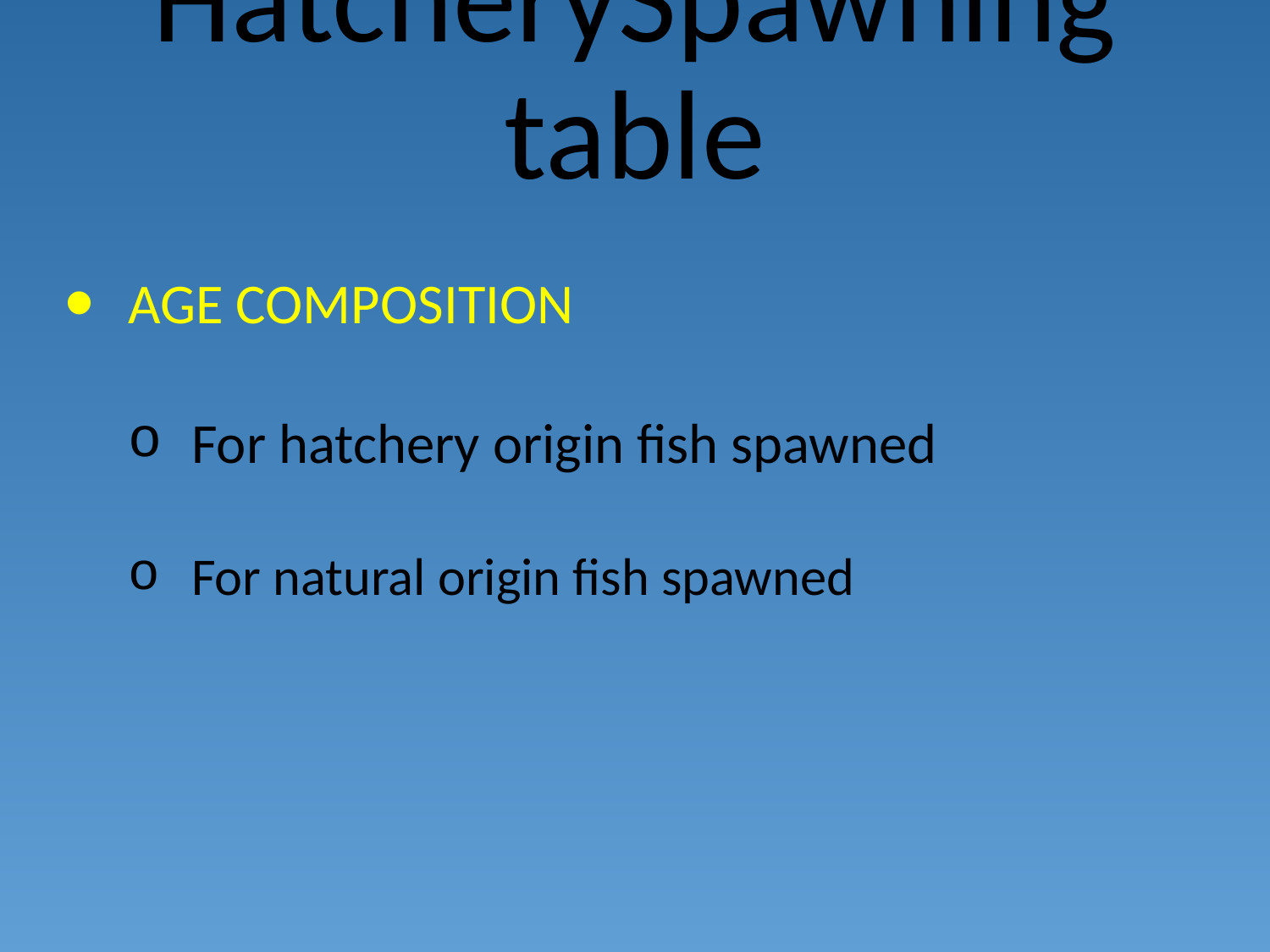

# HatcherySpawning table
AGE COMPOSITION

For hatchery origin fish spawned

For natural origin fish spawned